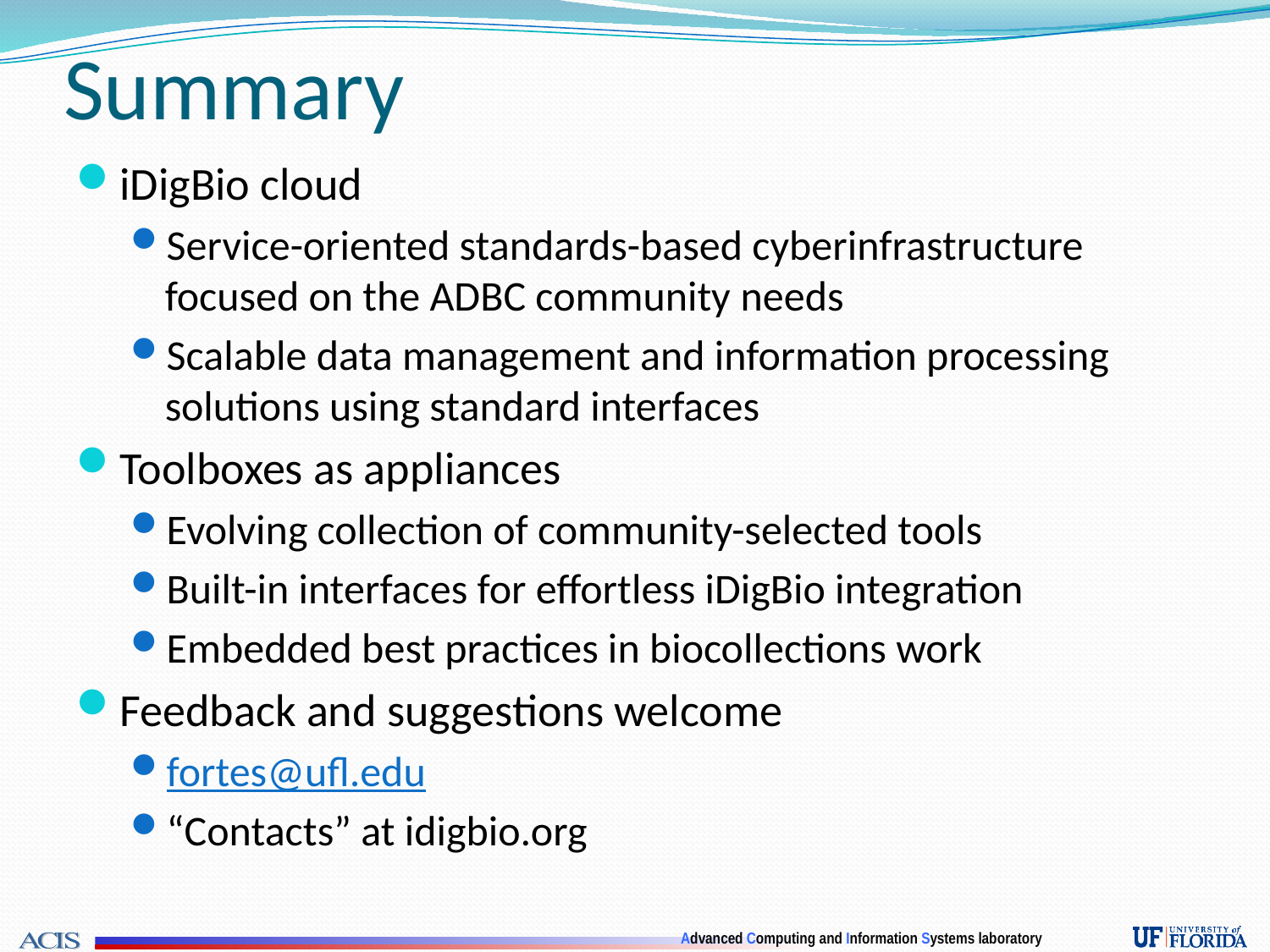

# Summary
iDigBio cloud
Service-oriented standards-based cyberinfrastructure focused on the ADBC community needs
Scalable data management and information processing solutions using standard interfaces
Toolboxes as appliances
Evolving collection of community-selected tools
Built-in interfaces for effortless iDigBio integration
Embedded best practices in biocollections work
Feedback and suggestions welcome
fortes@ufl.edu
“Contacts” at idigbio.org